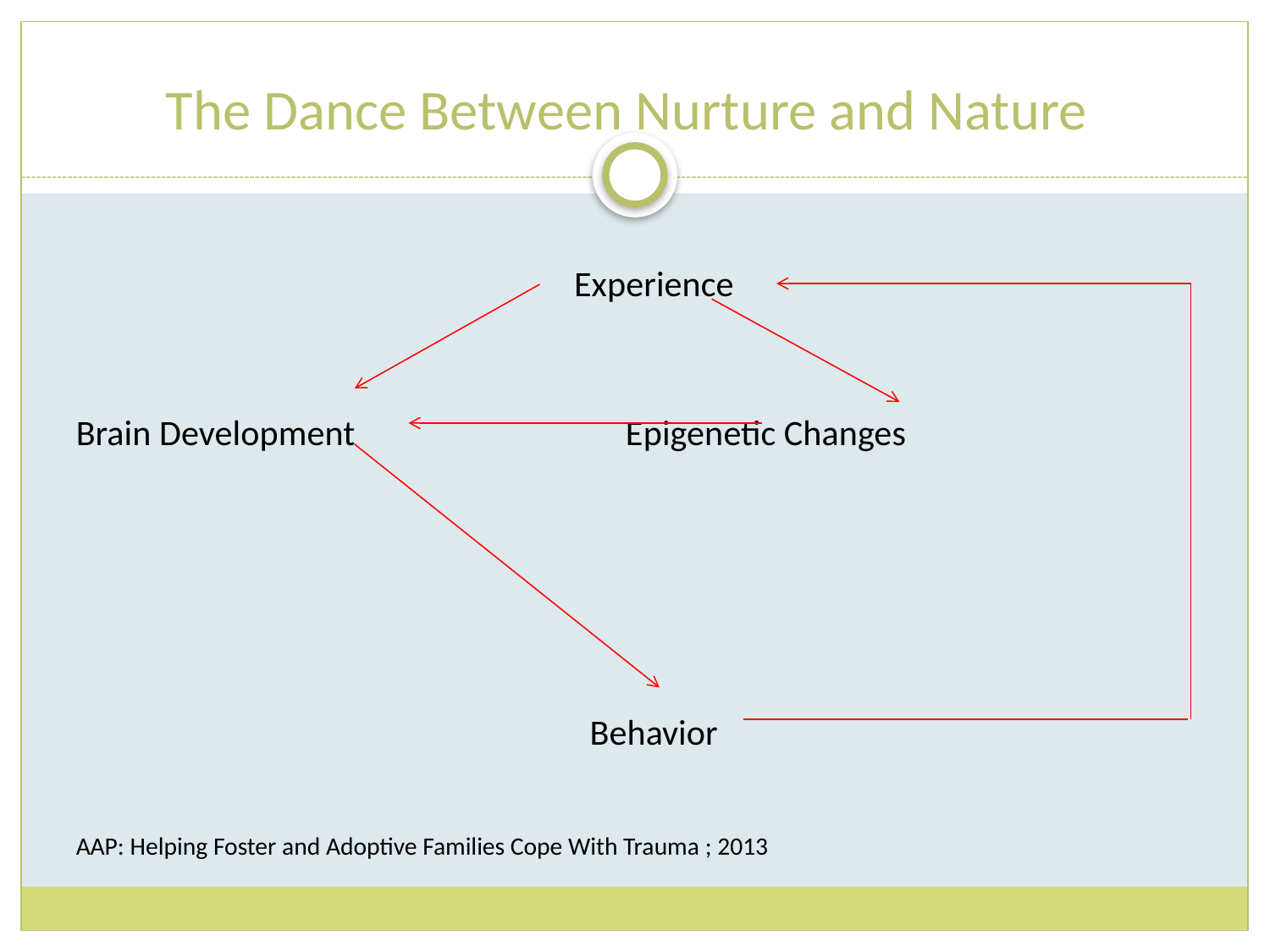

# The Dance Between Nurture and Nature
Experience

Brain Development		                     Epigenetic Changes

Behavior

AAP: Helping Foster and Adoptive Families Cope With Trauma ; 2013